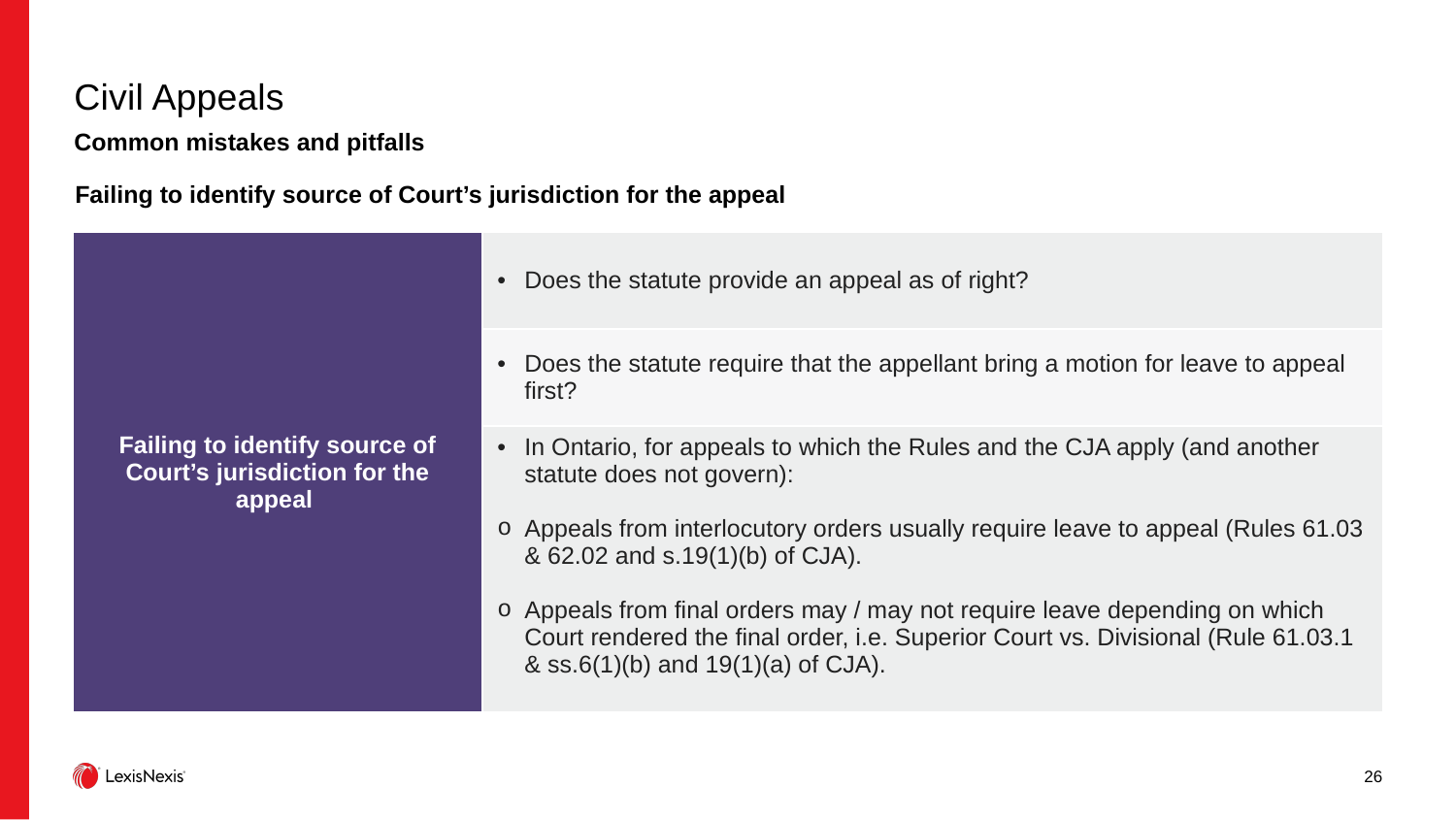

# Civil Appeals
Common mistakes and pitfalls

Failing to identify source of Court’s jurisdiction for the appeal
| Failing to identify source of Court’s jurisdiction for the appeal | Does the statute provide an appeal as of right? |
| --- | --- |
|  | Does the statute require that the appellant bring a motion for leave to appeal first? |
|  | In Ontario, for appeals to which the Rules and the CJA apply (and another statute does not govern): Appeals from interlocutory orders usually require leave to appeal (Rules 61.03 & 62.02 and s.19(1)(b) of CJA). Appeals from final orders may / may not require leave depending on which Court rendered the final order, i.e. Superior Court vs. Divisional (Rule 61.03.1 & ss.6(1)(b) and 19(1)(a) of CJA). |

26